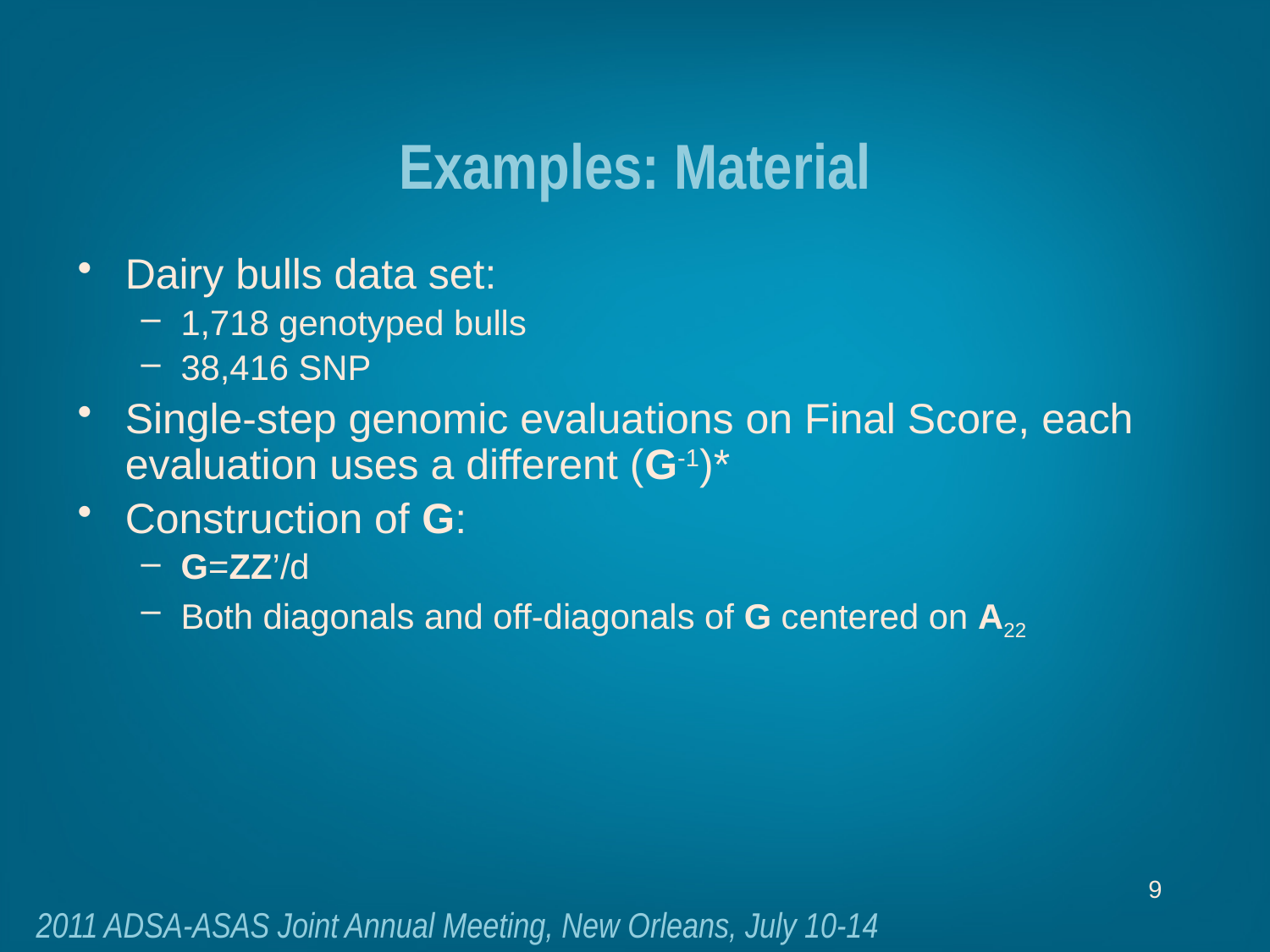

# Examples: Material
Dairy bulls data set:
1,718 genotyped bulls
38,416 SNP
Single-step genomic evaluations on Final Score, each evaluation uses a different (G-1)*
Construction of G:
G=ZZ’/d
Both diagonals and off-diagonals of G centered on A22
9
2011 ADSA-ASAS Joint Annual Meeting, New Orleans, July 10-14